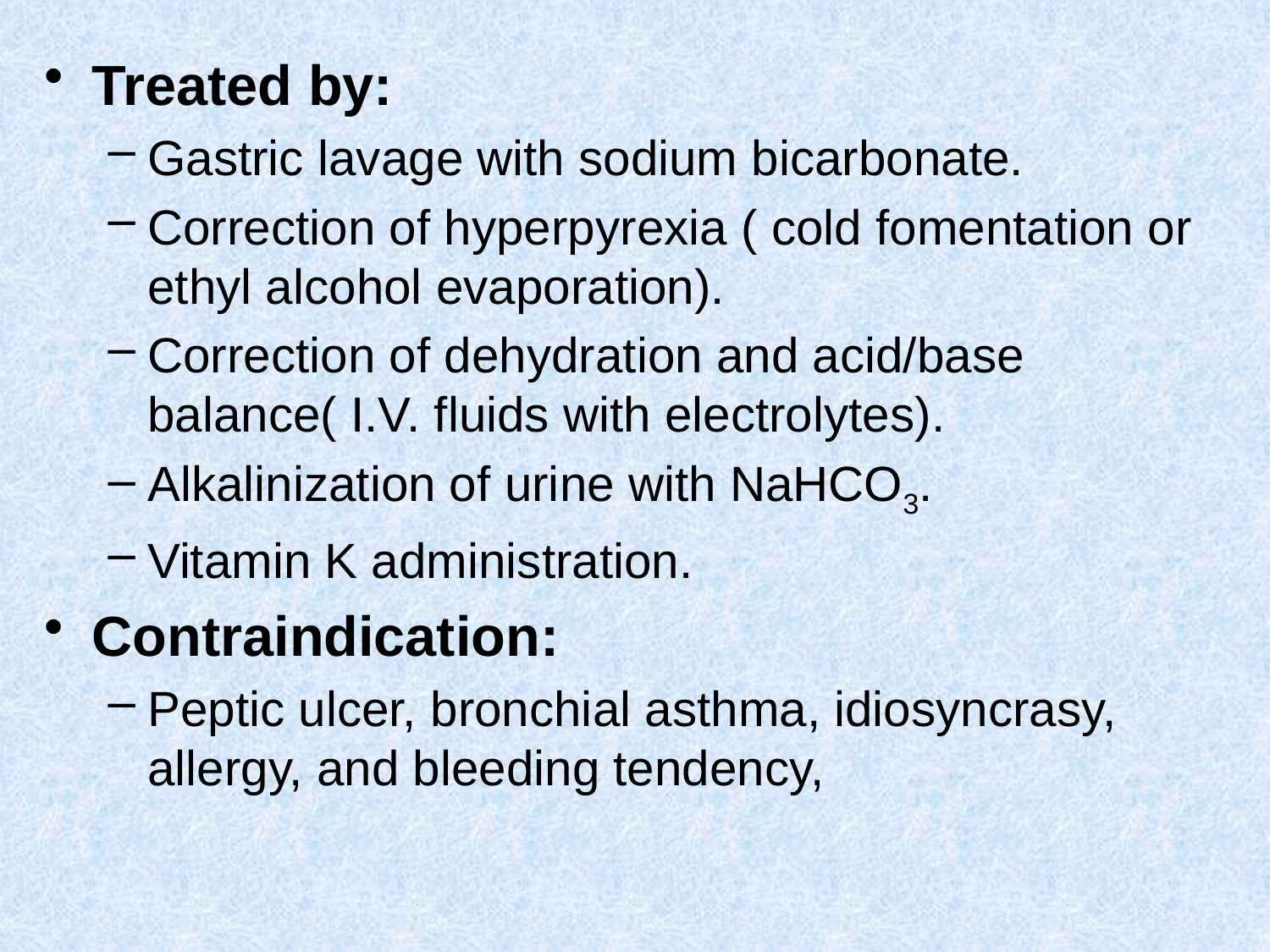

Treated by:
Gastric lavage with sodium bicarbonate.
Correction of hyperpyrexia ( cold fomentation or ethyl alcohol evaporation).
Correction of dehydration and acid/base balance( I.V. fluids with electrolytes).
Alkalinization of urine with NaHCO3.
Vitamin K administration.
Contraindication:
Peptic ulcer, bronchial asthma, idiosyncrasy, allergy, and bleeding tendency,